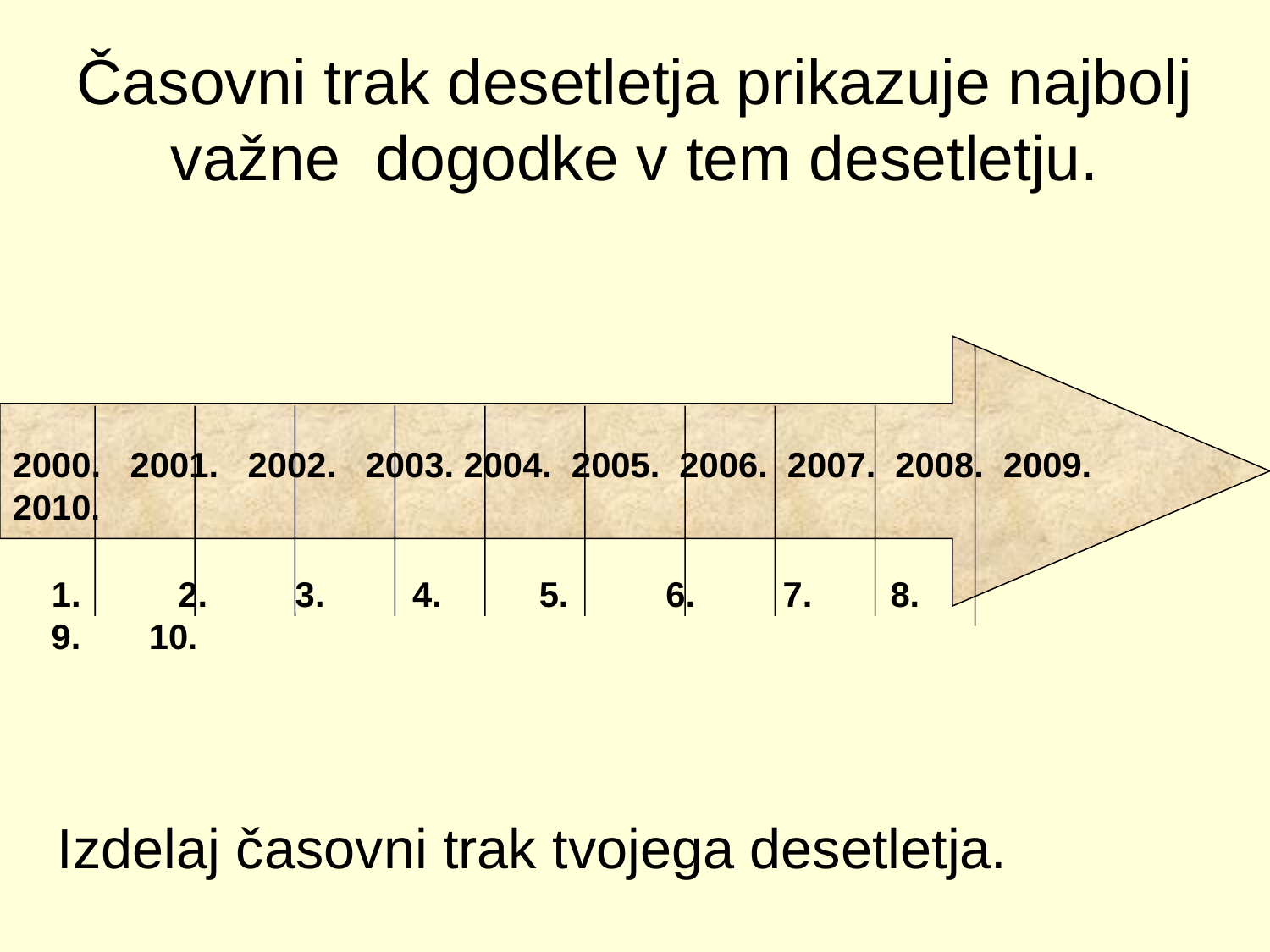

# Časovni trak desetletja prikazuje najbolj važne  dogodke v tem desetletju.

2000.   2001.   2002.   2003. 2004.  2005.  2006.  2007.  2008.  2009.  2010.

    1.          2.         3.         4.          5.          6.         7.        8.          9.       10.
Izdelaj časovni trak tvojega desetletja.